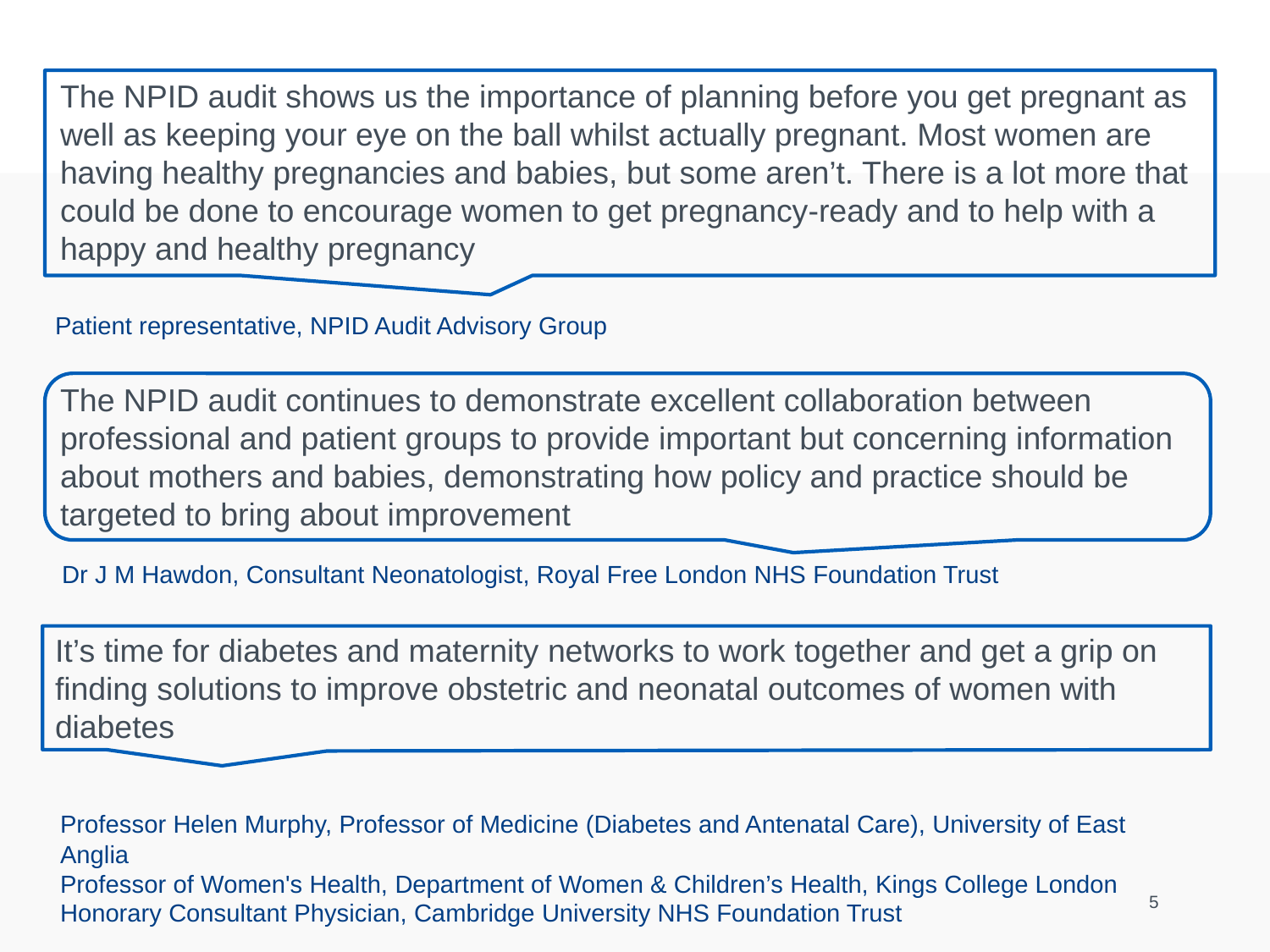

The NPID audit shows us the importance of planning before you get pregnant as well as keeping your eye on the ball whilst actually pregnant. Most women are having healthy pregnancies and babies, but some aren’t. There is a lot more that could be done to encourage women to get pregnancy-ready and to help with a happy and healthy pregnancy

Patient representative, NPID Audit Advisory Group

The NPID audit continues to demonstrate excellent collaboration between professional and patient groups to provide important but concerning information about mothers and babies, demonstrating how policy and practice should be targeted to bring about improvement

Dr J M Hawdon, Consultant Neonatologist, Royal Free London NHS Foundation Trust

It’s time for diabetes and maternity networks to work together and get a grip on finding solutions to improve obstetric and neonatal outcomes of women with diabetes

Professor Helen Murphy, Professor of Medicine (Diabetes and Antenatal Care), University of East Anglia
Professor of Women's Health, Department of Women & Children’s Health, Kings College London
Honorary Consultant Physician, Cambridge University NHS Foundation Trust

5